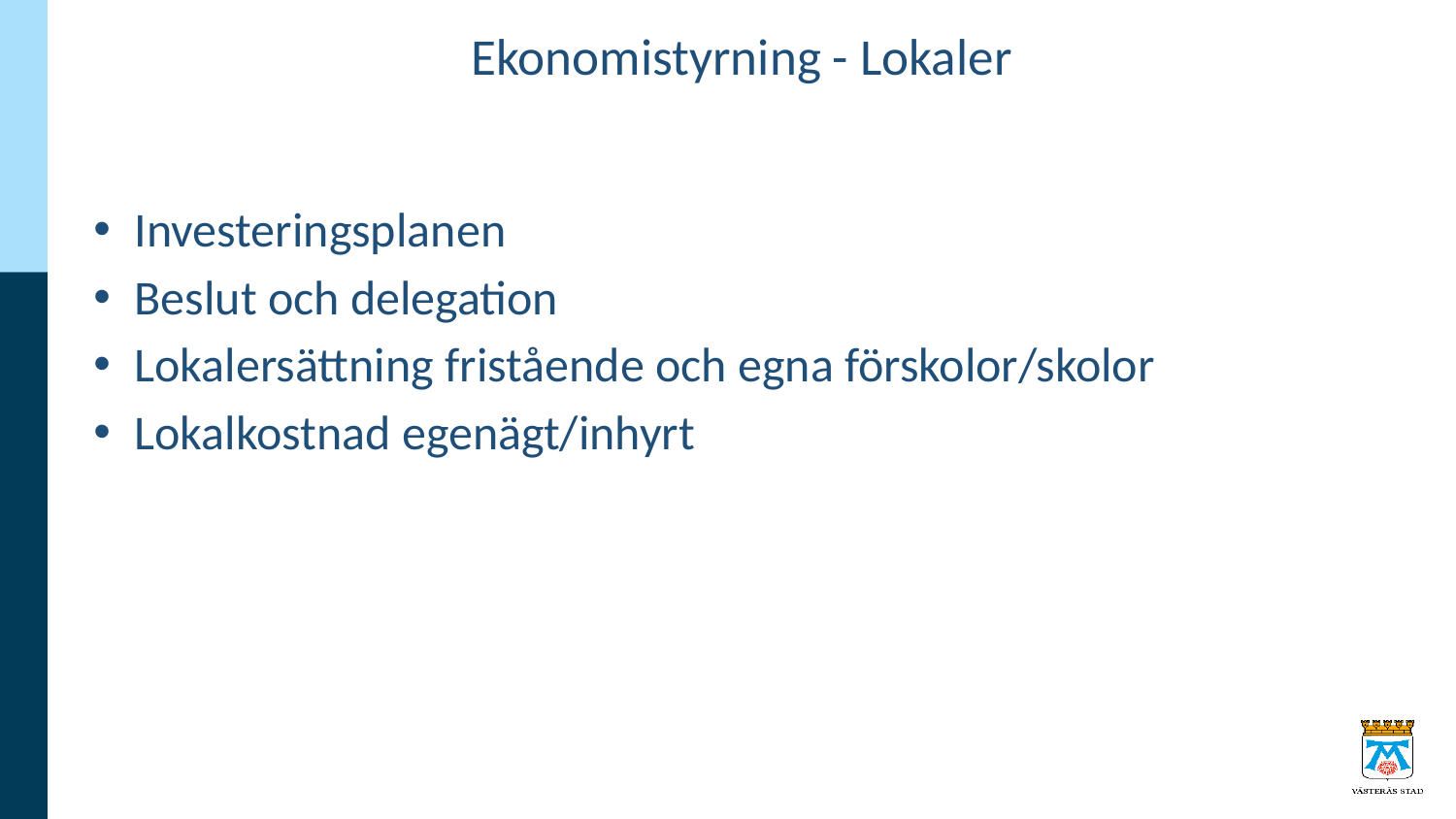

# Ekonomistyrning - Lokaler

Investeringsplanen
Beslut och delegation
Lokalersättning fristående och egna förskolor/skolor
Lokalkostnad egenägt/inhyrt